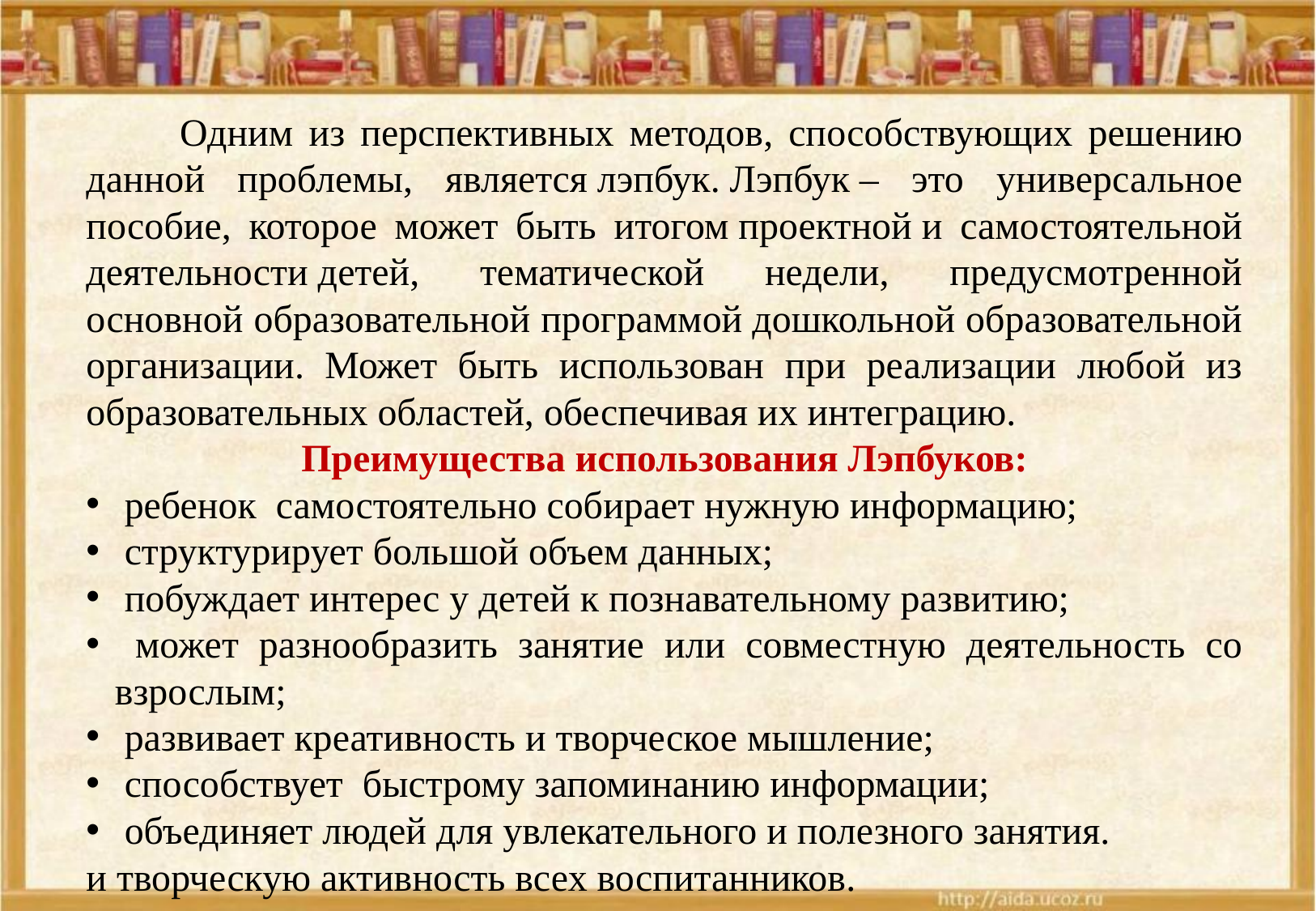

Одним из перспективных методов, способствующих решению данной проблемы, является лэпбук. Лэпбук – это универсальное пособие, которое может быть итогом проектной и самостоятельной деятельности детей, тематической недели, предусмотренной основной образовательной программой дошкольной образовательной организации. Может быть использован при реализации любой из образовательных областей, обеспечивая их интеграцию.
Преимущества использования Лэпбуков:
 ребенок  самостоятельно собирает нужную информацию;
 структурирует большой объем данных;
 побуждает интерес у детей к познавательному развитию;
 может разнообразить занятие или совместную деятельность со взрослым;
 развивает креативность и творческое мышление;
 способствует  быстрому запоминанию информации;
 объединяет людей для увлекательного и полезного занятия.
и творческую активность всех воспитанников.